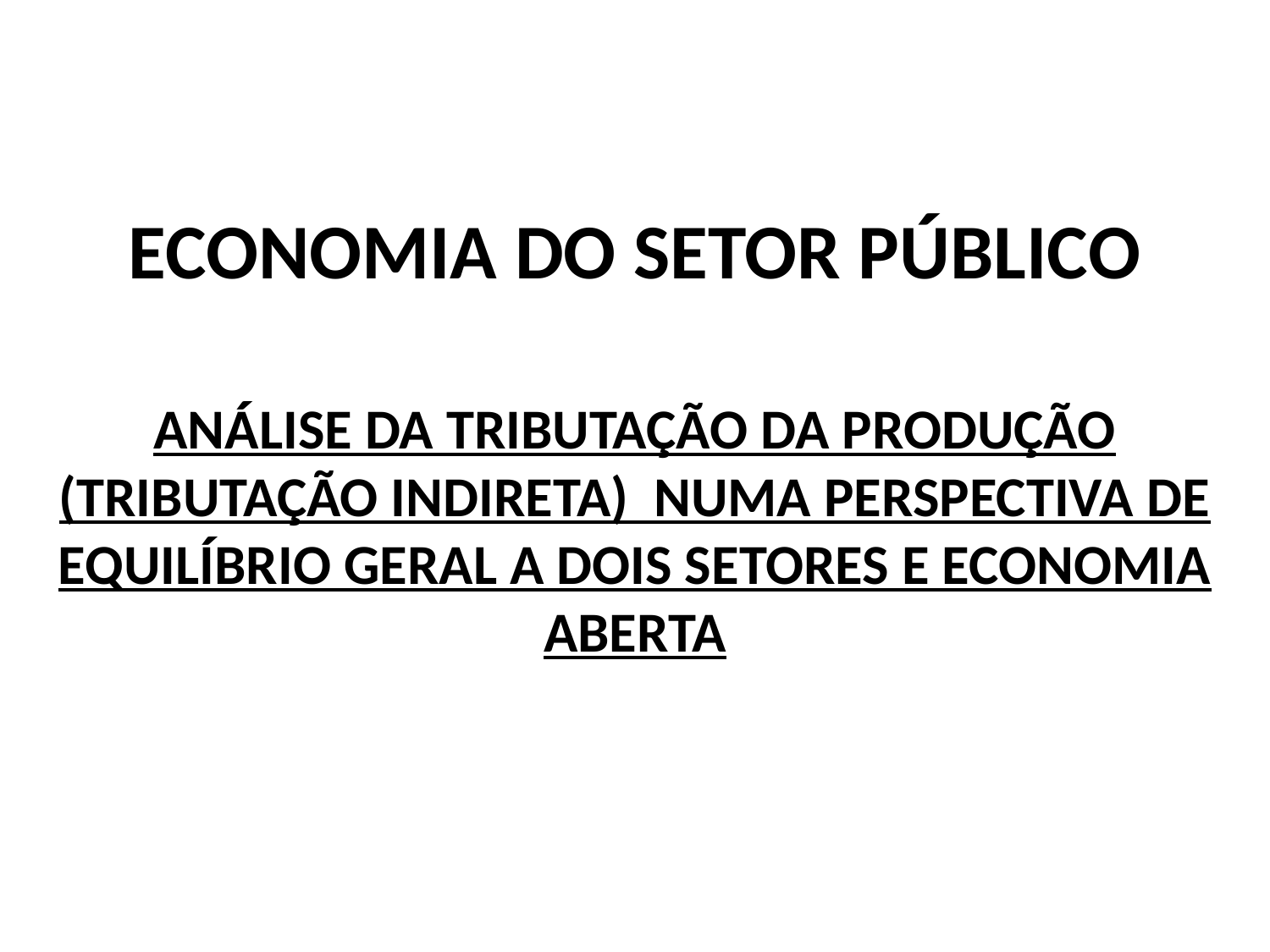

# ECONOMIA DO SETOR PÚBLICO
ANÁLISE DA TRIBUTAÇÃO DA PRODUÇÃO (TRIBUTAÇÃO INDIRETA)  NUMA PERSPECTIVA DE EQUILÍBRIO GERAL A DOIS SETORES E ECONOMIA ABERTA